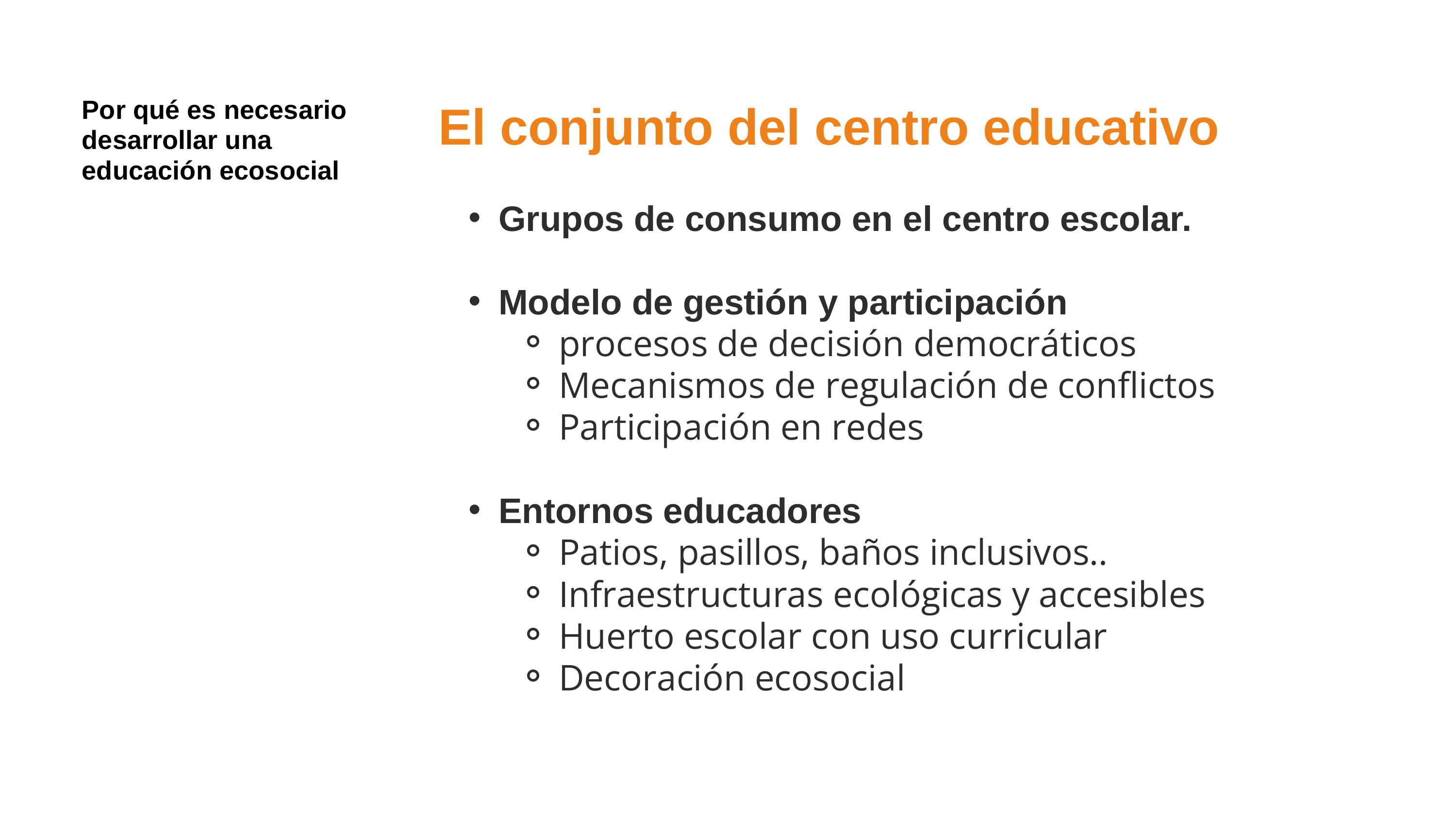

Por qué es necesario desarrollar una educación ecosocial
El conjunto del centro educativo

Grupos de consumo en el centro escolar.

Modelo de gestión y participación
procesos de decisión democráticos
Mecanismos de regulación de conflictos
Participación en redes

Entornos educadores
Patios, pasillos, baños inclusivos..
Infraestructuras ecológicas y accesibles
Huerto escolar con uso curricular
Decoración ecosocial